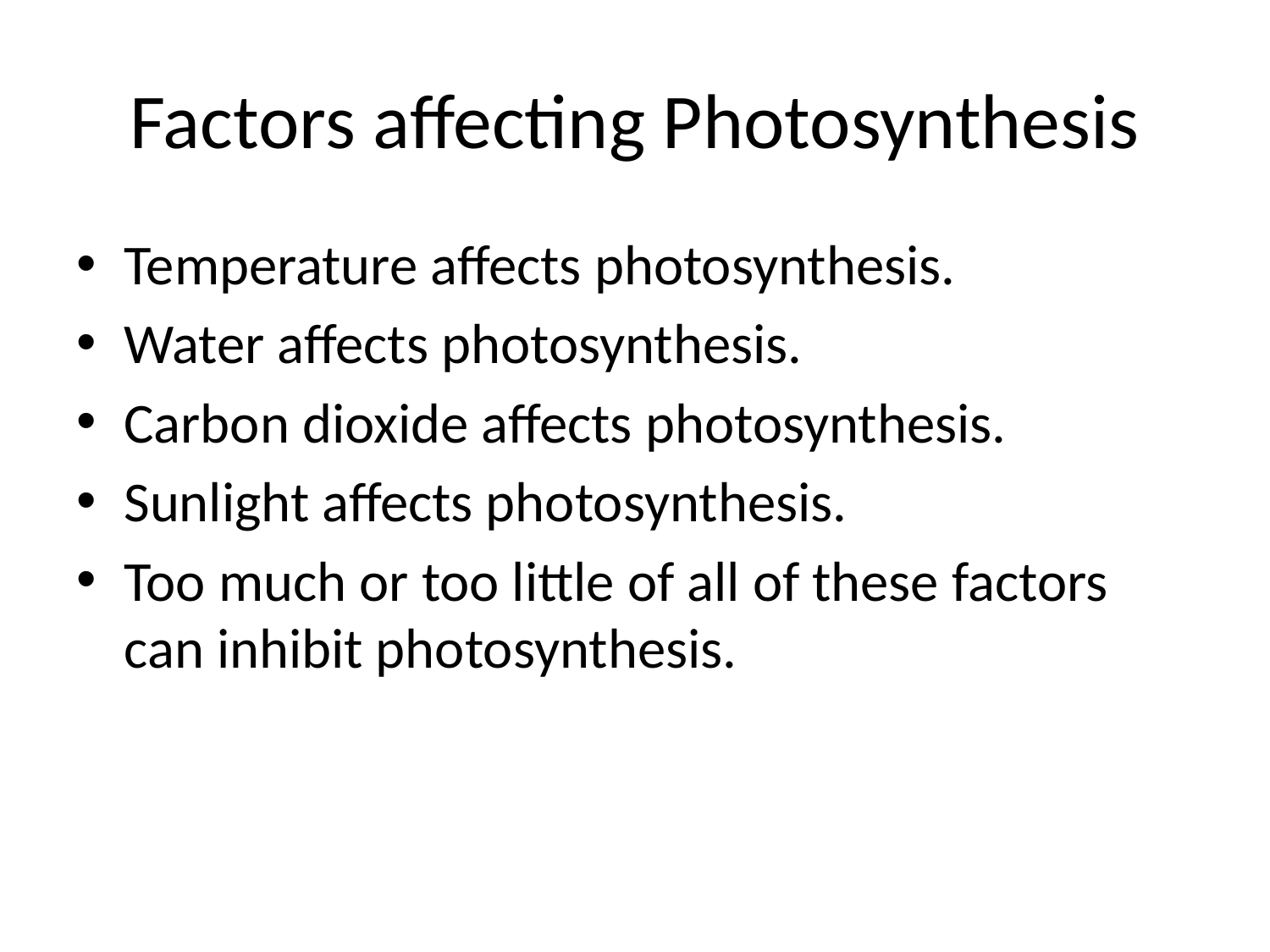

# Factors affecting Photosynthesis
Temperature affects photosynthesis.
Water affects photosynthesis.
Carbon dioxide affects photosynthesis.
Sunlight affects photosynthesis.
Too much or too little of all of these factors can inhibit photosynthesis.